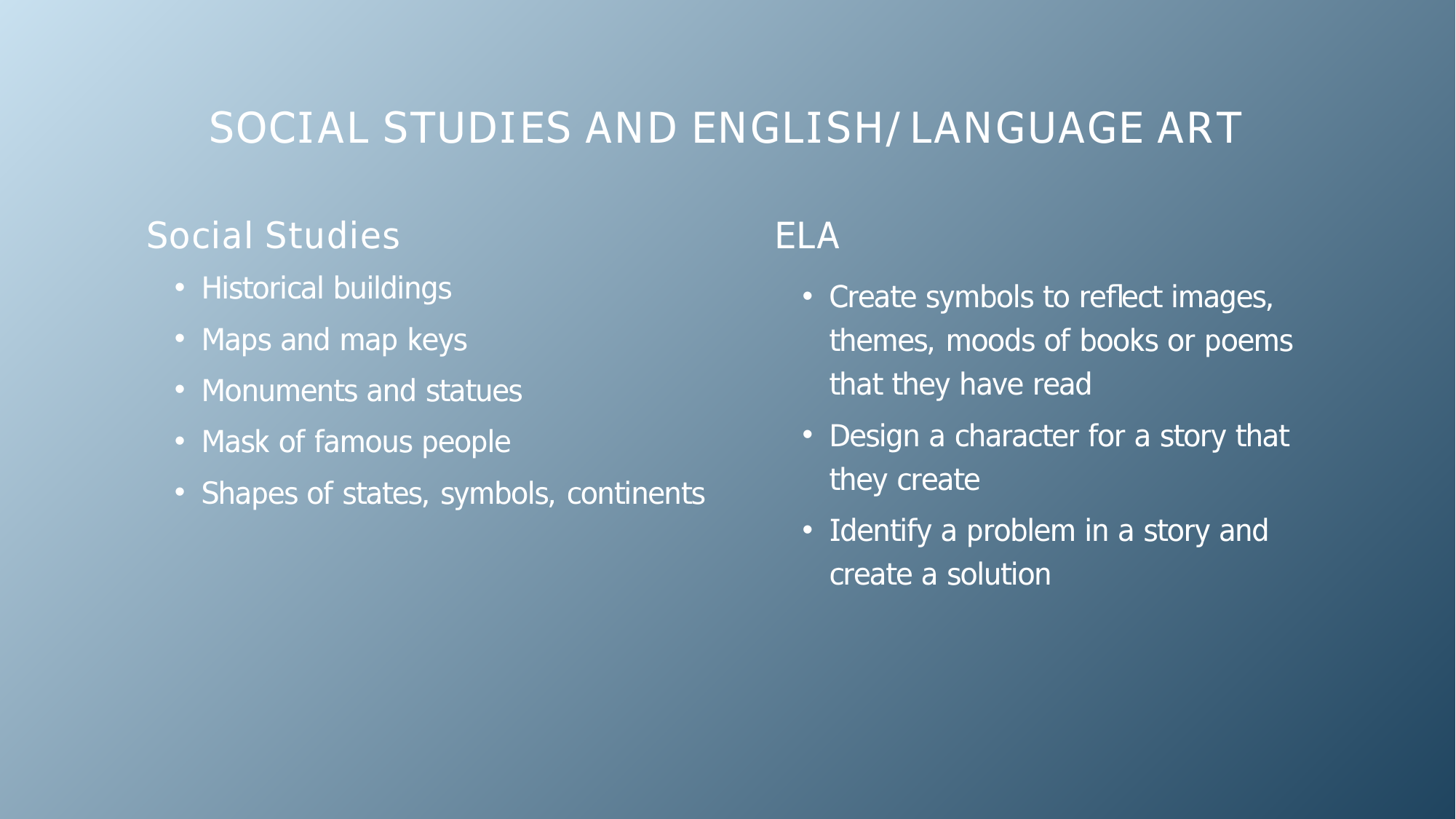

# Social Studies and English/Language Art
Social Studies
ELA
Historical buildings
Maps and map keys
Monuments and statues
Mask of famous people
Shapes of states, symbols, continents

Create symbols to reflect images, themes, moods of books or poems that they have read
Design a character for a story that they create
Identify a problem in a story and create a solution